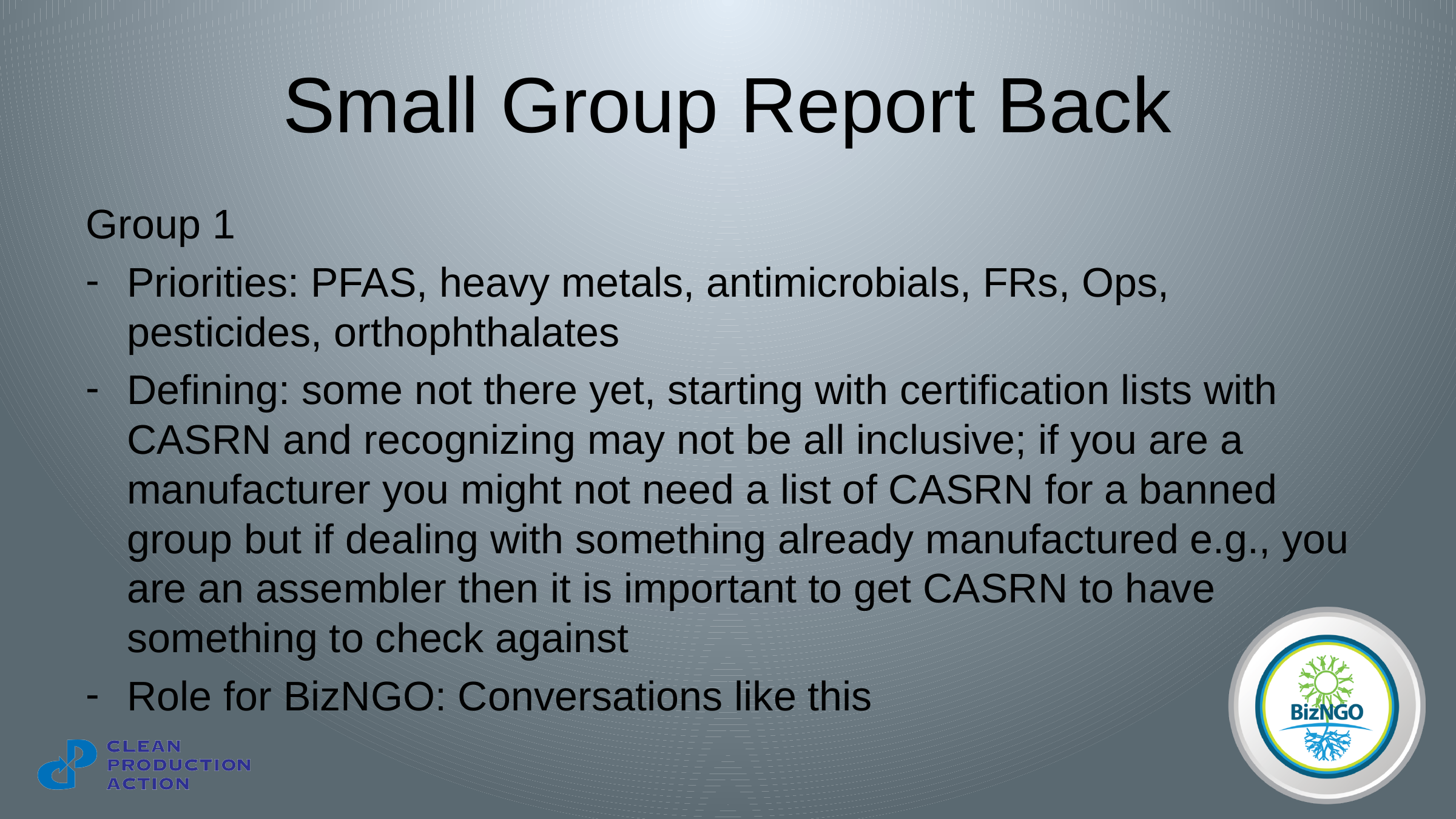

# Small Group Report Back
Group 1
Priorities: PFAS, heavy metals, antimicrobials, FRs, Ops, pesticides, orthophthalates
Defining: some not there yet, starting with certification lists with CASRN and recognizing may not be all inclusive; if you are a manufacturer you might not need a list of CASRN for a banned group but if dealing with something already manufactured e.g., you are an assembler then it is important to get CASRN to have something to check against
Role for BizNGO: Conversations like this